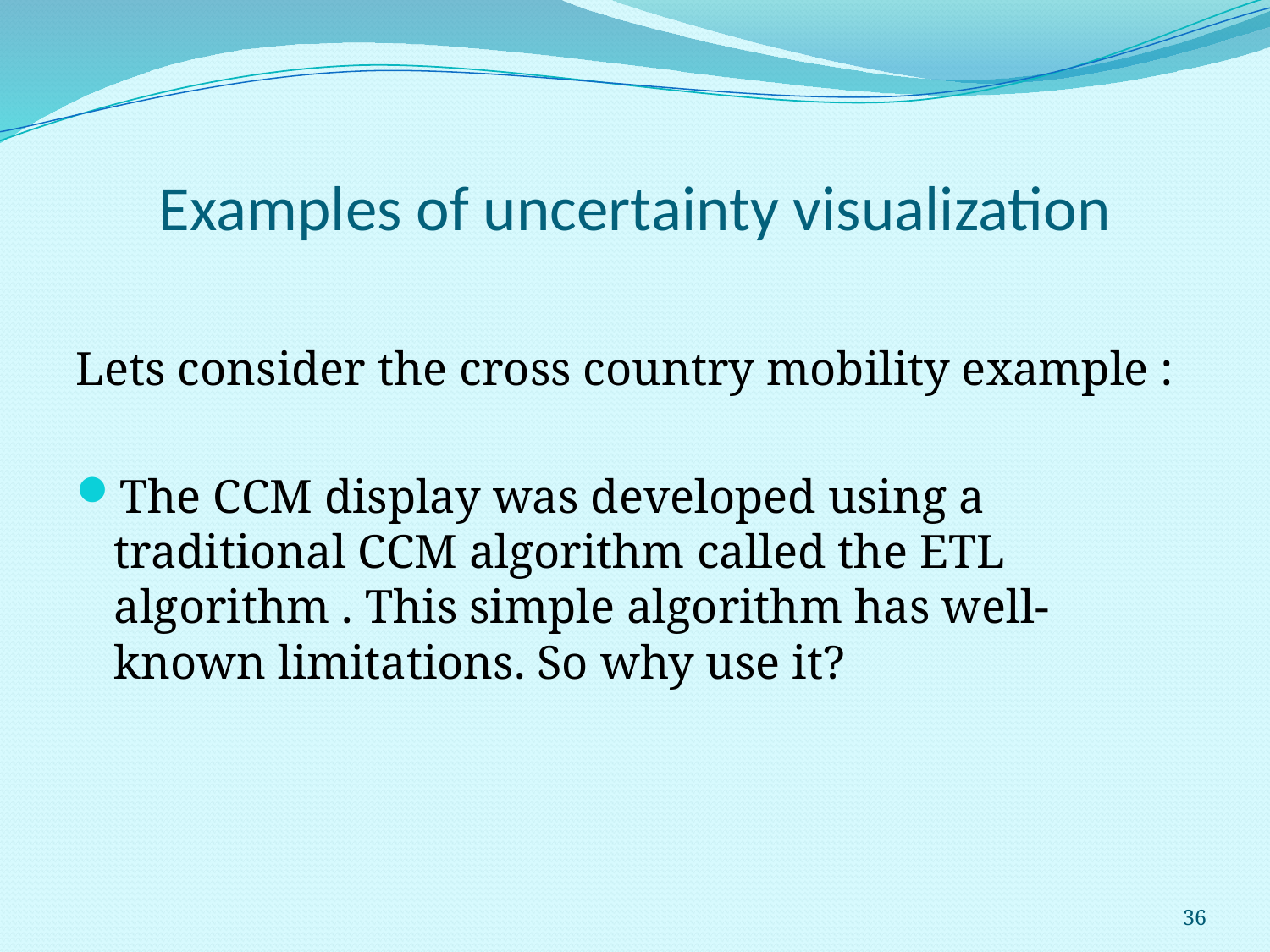

# Examples of uncertainty visualization

Lets consider the cross country mobility example :

The CCM display was developed using a traditional CCM algorithm called the ETL algorithm . This simple algorithm has well-known limitations. So why use it?
36